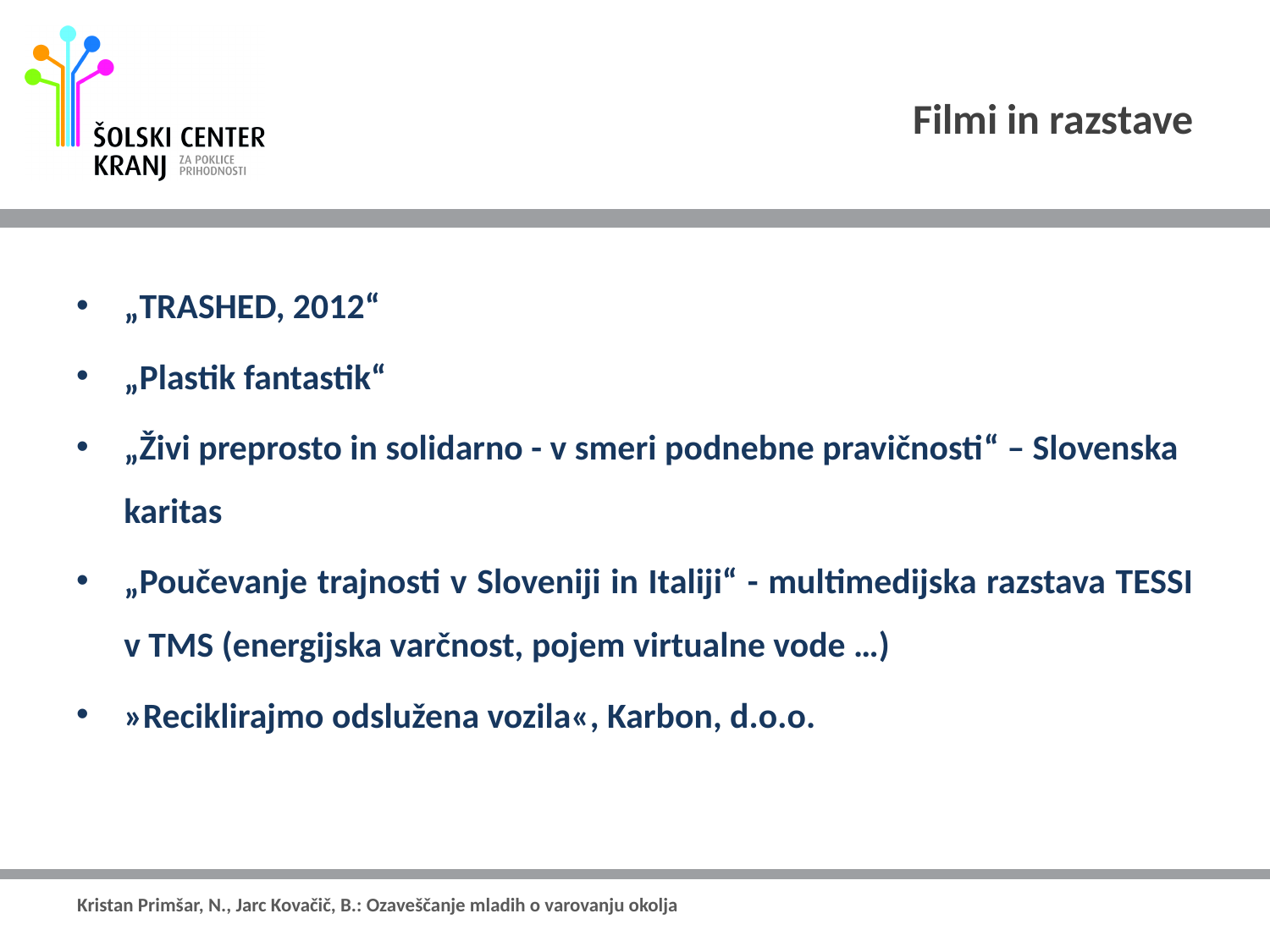

# Filmi in razstave
„TRASHED, 2012“
„Plastik fantastik“
„Živi preprosto in solidarno - v smeri podnebne pravičnosti“ – Slovenska karitas
„Poučevanje trajnosti v Sloveniji in Italiji“ - multimedijska razstava TESSI v TMS (energijska varčnost, pojem virtualne vode …)
»Reciklirajmo odslužena vozila«, Karbon, d.o.o.